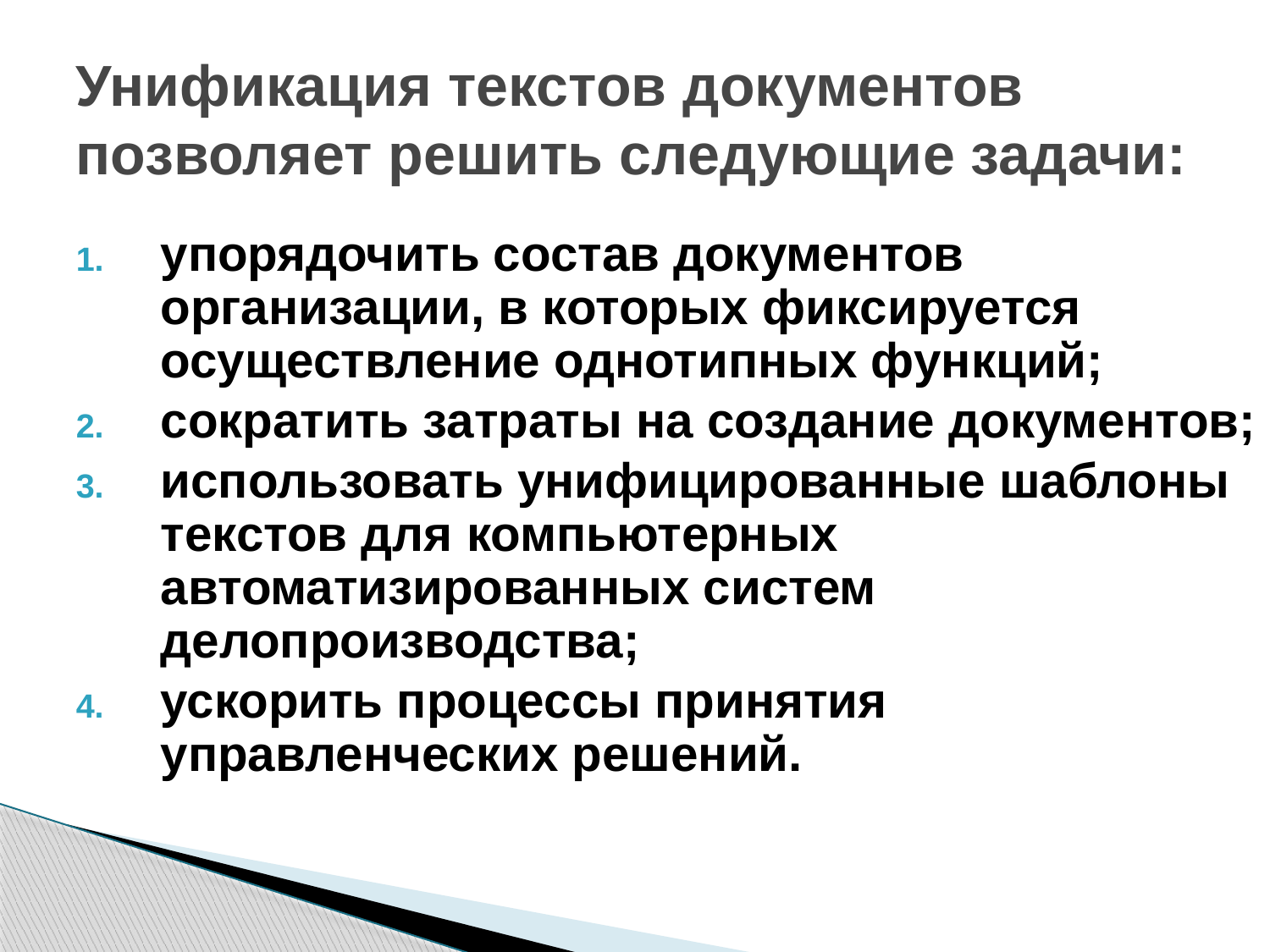

# Унификация текстов документов позволяет решить следующие задачи:
упорядочить состав документов организации, в которых фиксируется осуществление однотипных функций;
сократить затраты на создание документов;
использовать унифицированные шаблоны текстов для компьютерных автоматизированных систем делопроизводства;
ускорить процессы принятия управленческих решений.